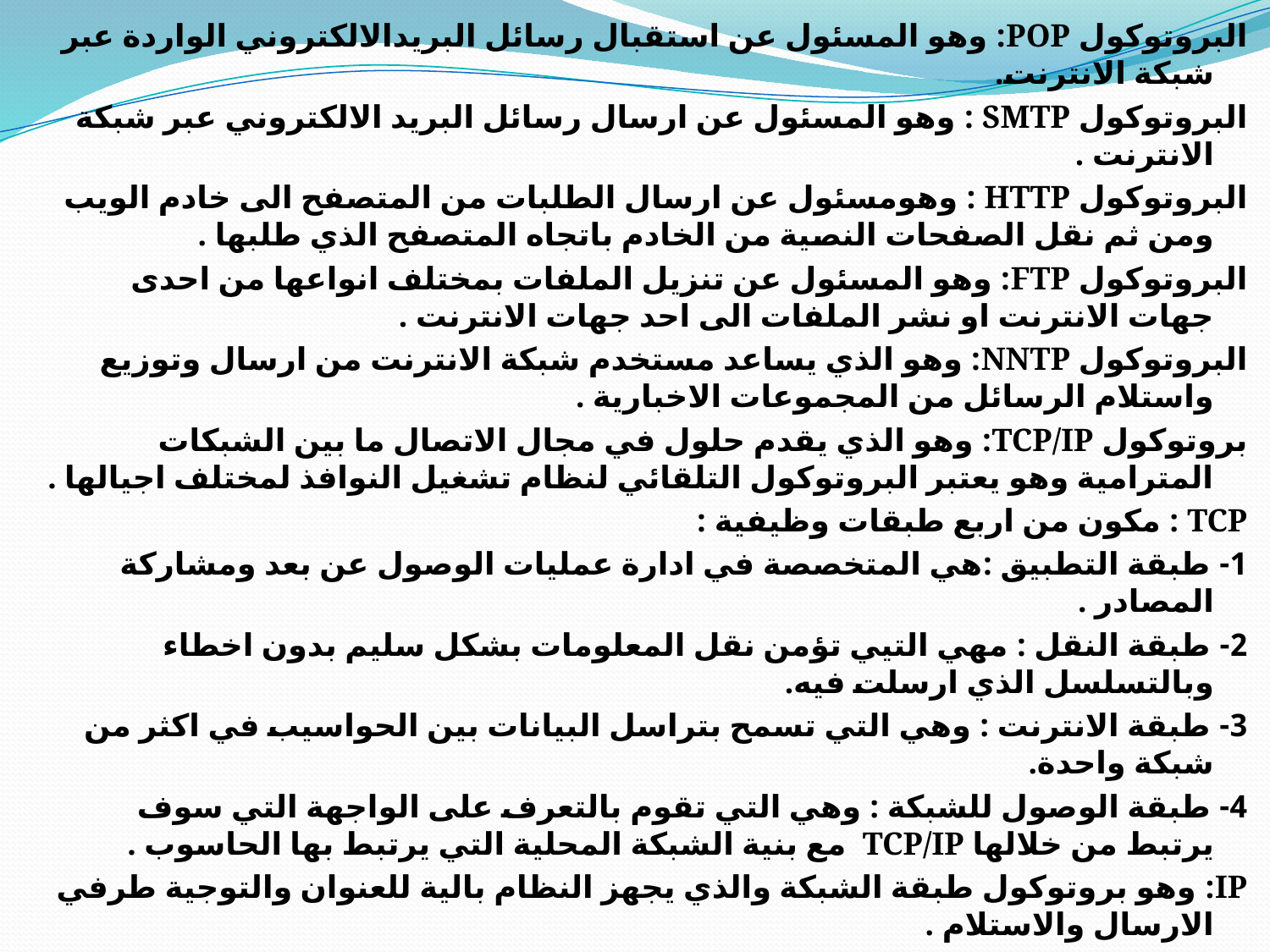

البروتوكول POP: وهو المسئول عن استقبال رسائل البريدالالكتروني الواردة عبر شبكة الانترنت.
البروتوكول SMTP : وهو المسئول عن ارسال رسائل البريد الالكتروني عبر شبكة الانترنت .
البروتوكول HTTP : وهومسئول عن ارسال الطلبات من المتصفح الى خادم الويب ومن ثم نقل الصفحات النصية من الخادم باتجاه المتصفح الذي طلبها .
البروتوكول FTP: وهو المسئول عن تنزيل الملفات بمختلف انواعها من احدى جهات الانترنت او نشر الملفات الى احد جهات الانترنت .
البروتوكول NNTP: وهو الذي يساعد مستخدم شبكة الانترنت من ارسال وتوزيع واستلام الرسائل من المجموعات الاخبارية .
بروتوكول TCP/IP: وهو الذي يقدم حلول في مجال الاتصال ما بين الشبكات المترامية وهو يعتبر البروتوكول التلقائي لنظام تشغيل النوافذ لمختلف اجيالها .
TCP : مكون من اربع طبقات وظيفية :
1- طبقة التطبيق :هي المتخصصة في ادارة عمليات الوصول عن بعد ومشاركة المصادر .
2- طبقة النقل : مهي التيي تؤمن نقل المعلومات بشكل سليم بدون اخطاء وبالتسلسل الذي ارسلت فيه.
3- طبقة الانترنت : وهي التي تسمح بتراسل البيانات بين الحواسيب في اكثر من شبكة واحدة.
4- طبقة الوصول للشبكة : وهي التي تقوم بالتعرف على الواجهة التي سوف يرتبط من خلالها TCP/IP  مع بنية الشبكة المحلية التي يرتبط بها الحاسوب .
IP: وهو بروتوكول طبقة الشبكة والذي يجهز النظام بالية للعنوان والتوجية طرفي الارسال والاستلام .